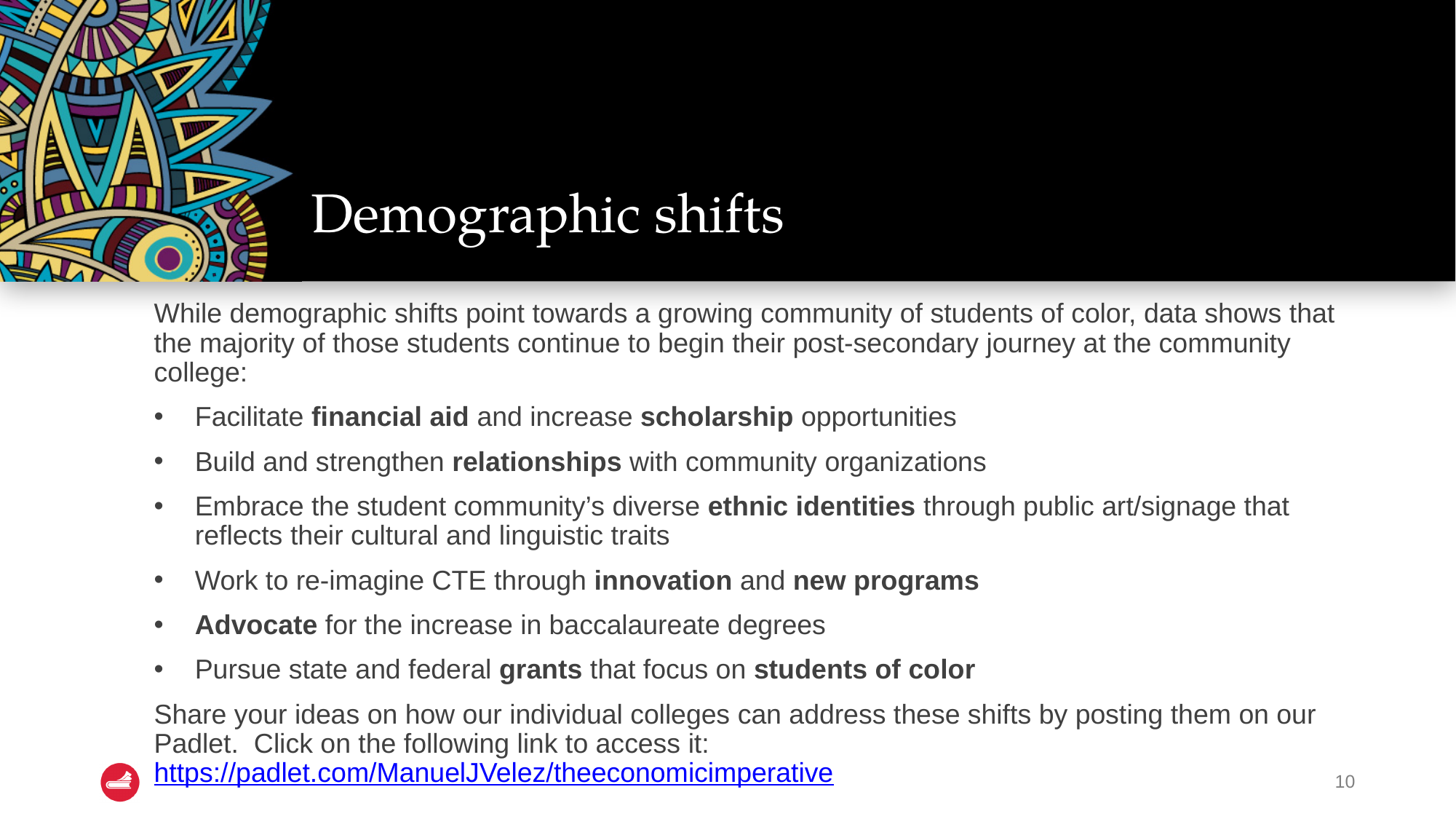

# Demographic shifts
While demographic shifts point towards a growing community of students of color, data shows that the majority of those students continue to begin their post-secondary journey at the community college:
Facilitate financial aid and increase scholarship opportunities
Build and strengthen relationships with community organizations
Embrace the student community’s diverse ethnic identities through public art/signage that reflects their cultural and linguistic traits
Work to re-imagine CTE through innovation and new programs
Advocate for the increase in baccalaureate degrees
Pursue state and federal grants that focus on students of color
Share your ideas on how our individual colleges can address these shifts by posting them on our Padlet.  Click on the following link to access it: https://padlet.com/ManuelJVelez/theeconomicimperative
10